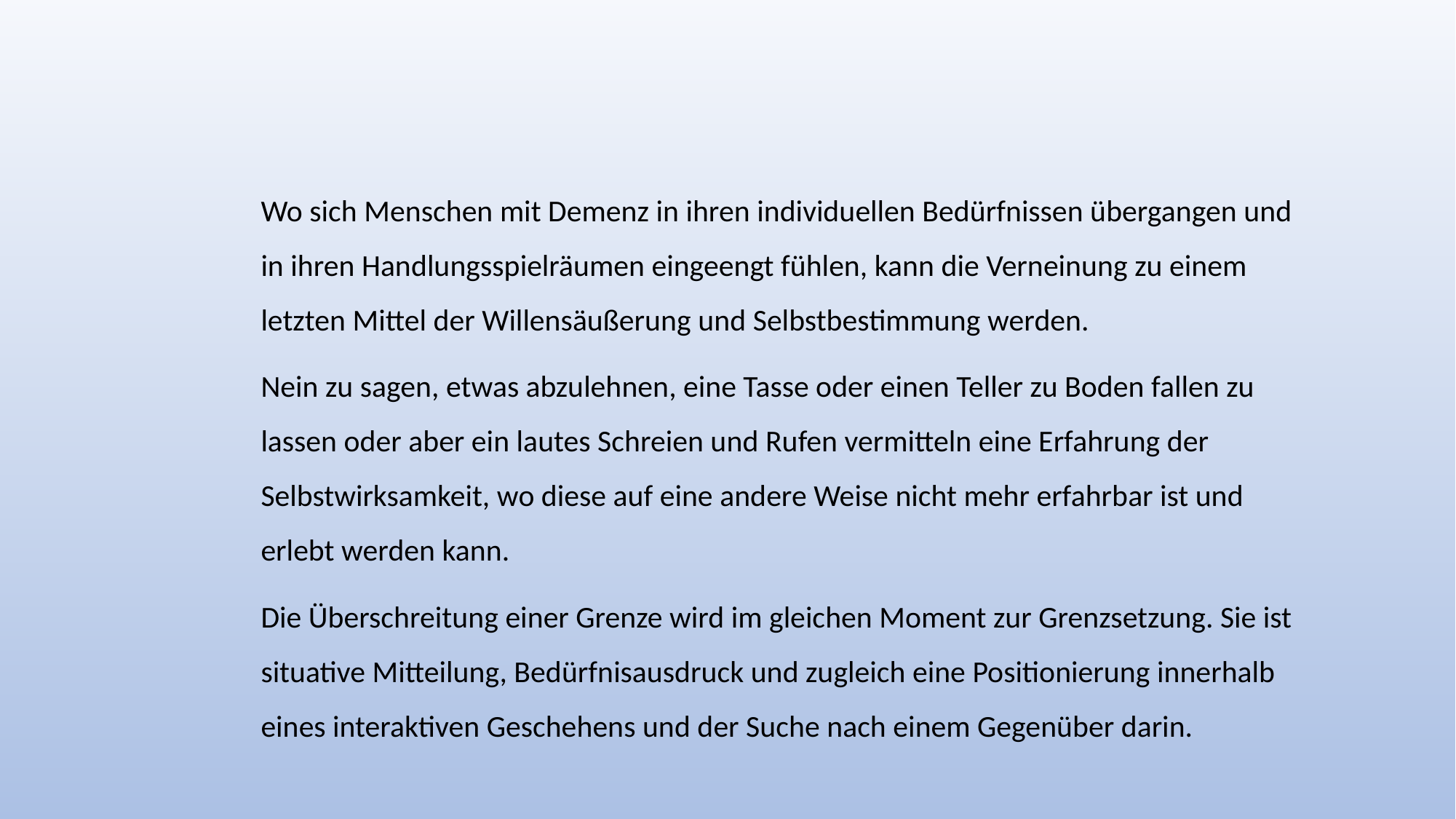

Wo sich Menschen mit Demenz in ihren individuellen Bedürfnissen übergangen und in ihren Handlungsspielräumen eingeengt fühlen, kann die Verneinung zu einem letzten Mittel der Willensäußerung und Selbstbestimmung werden.
Nein zu sagen, etwas abzulehnen, eine Tasse oder einen Teller zu Boden fallen zu lassen oder aber ein lautes Schreien und Rufen vermitteln eine Erfahrung der Selbstwirksamkeit, wo diese auf eine andere Weise nicht mehr erfahrbar ist und erlebt werden kann.
Die Überschreitung einer Grenze wird im gleichen Moment zur Grenzsetzung. Sie ist situative Mitteilung, Bedürfnisausdruck und zugleich eine Positionierung innerhalb eines interaktiven Geschehens und der Suche nach einem Gegenüber darin.